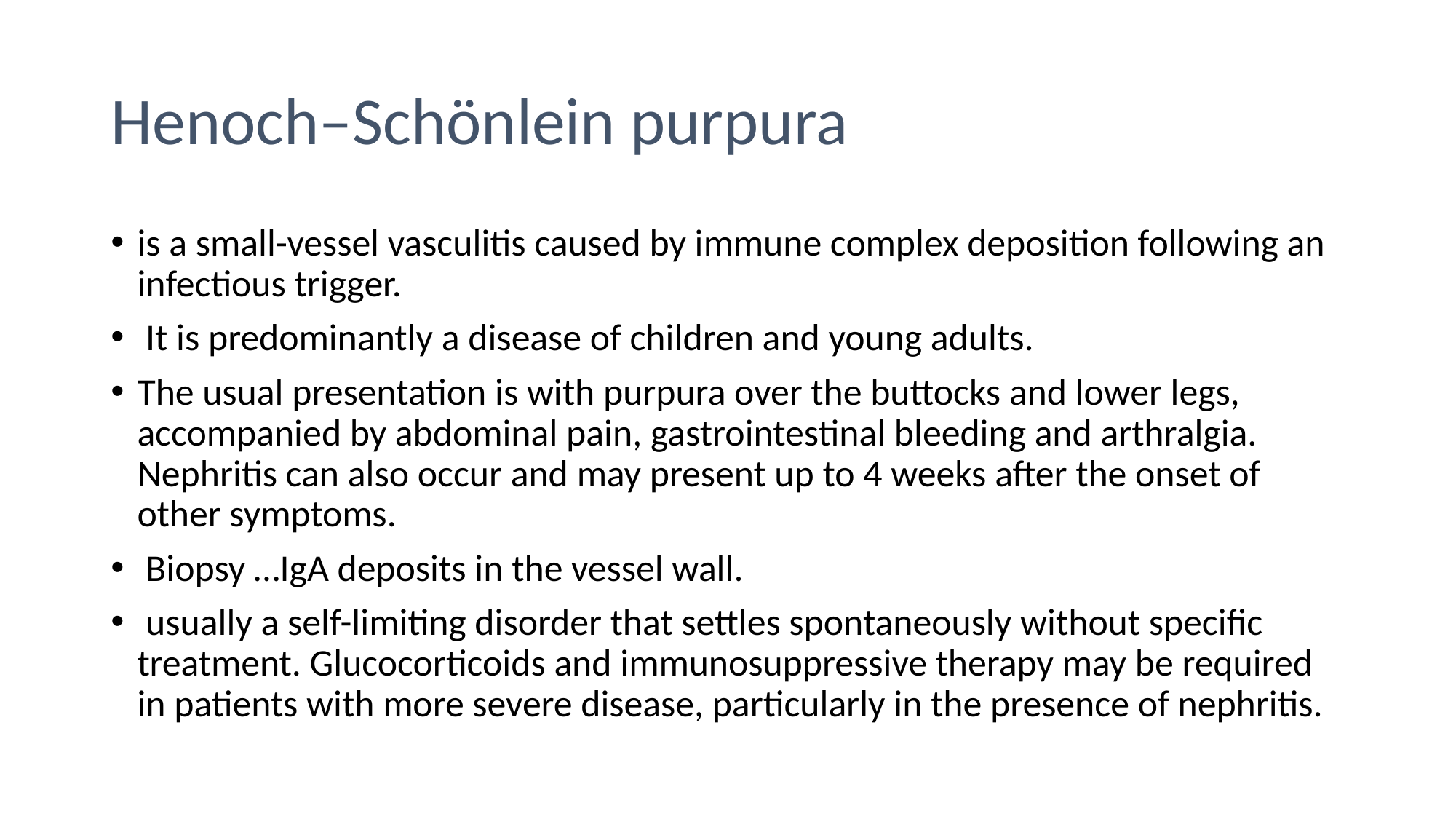

# Henoch–Schönlein purpura
is a small-vessel vasculitis caused by immune complex deposition following an infectious trigger.
 It is predominantly a disease of children and young adults.
The usual presentation is with purpura over the buttocks and lower legs, accompanied by abdominal pain, gastrointestinal bleeding and arthralgia. Nephritis can also occur and may present up to 4 weeks after the onset of other symptoms.
 Biopsy …IgA deposits in the vessel wall.
 usually a self-limiting disorder that settles spontaneously without specific treatment. Glucocorticoids and immunosuppressive therapy may be required in patients with more severe disease, particularly in the presence of nephritis.